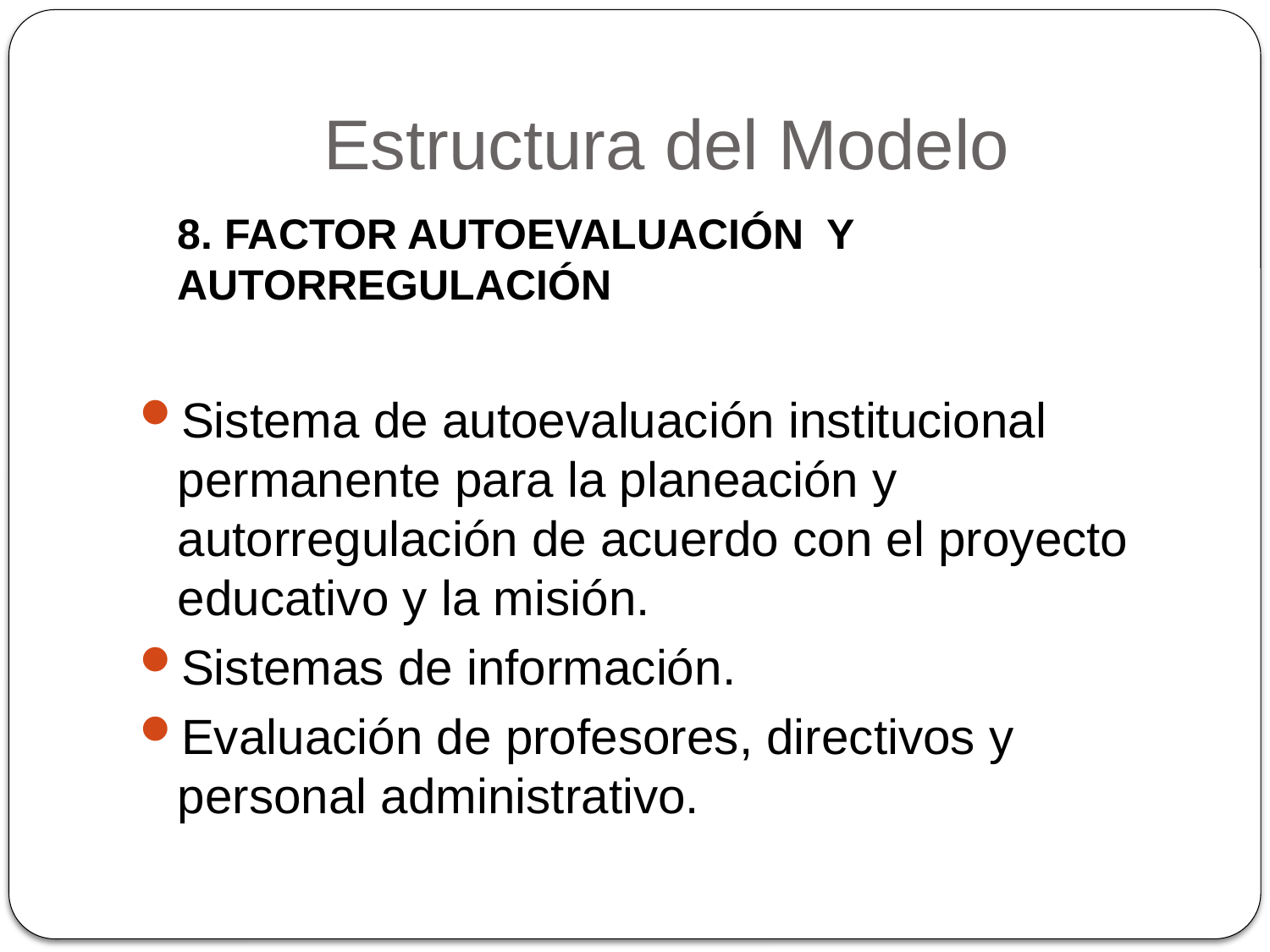

# Estructura del Modelo
8. FACTOR AUTOEVALUACIÓN  Y  AUTORREGULACIÓN

Sistema de autoevaluación institucional permanente para la planeación y autorregulación de acuerdo con el proyecto educativo y la misión.
Sistemas de información.
Evaluación de profesores, directivos y personal administrativo.